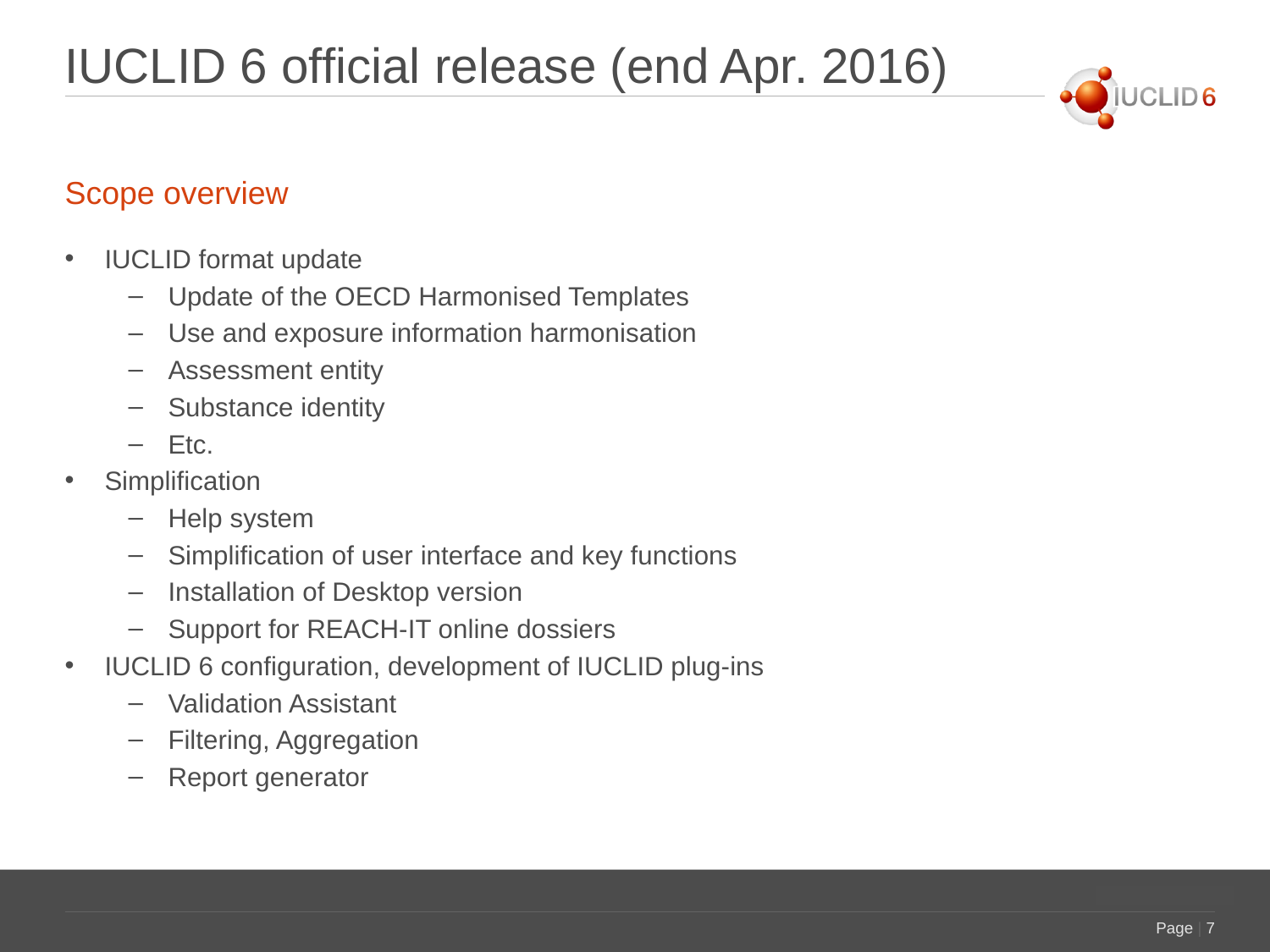

# IUCLID 6 official release (end Apr. 2016)
Scope overview
IUCLID format update
Update of the OECD Harmonised Templates
Use and exposure information harmonisation
Assessment entity
Substance identity
Etc.
Simplification
Help system
Simplification of user interface and key functions
Installation of Desktop version
Support for REACH-IT online dossiers
IUCLID 6 configuration, development of IUCLID plug-ins
Validation Assistant
Filtering, Aggregation
Report generator
Page | 7